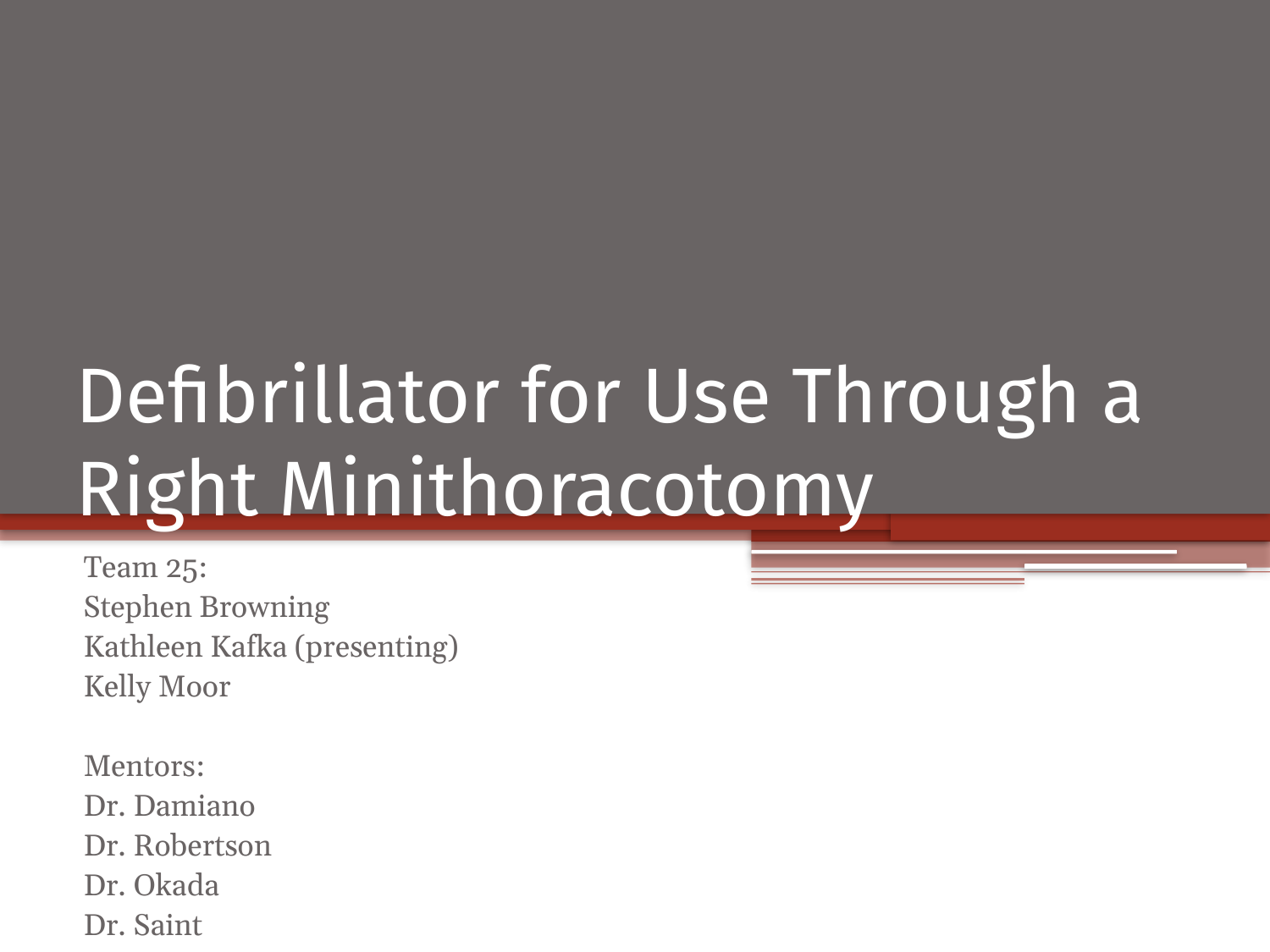

# Defibrillator for Use Through a Right Minithoracotomy
Team 25:
Stephen Browning
Kathleen Kafka (presenting)
Kelly Moor

Mentors:
Dr. Damiano
Dr. Robertson
Dr. Okada
Dr. Saint